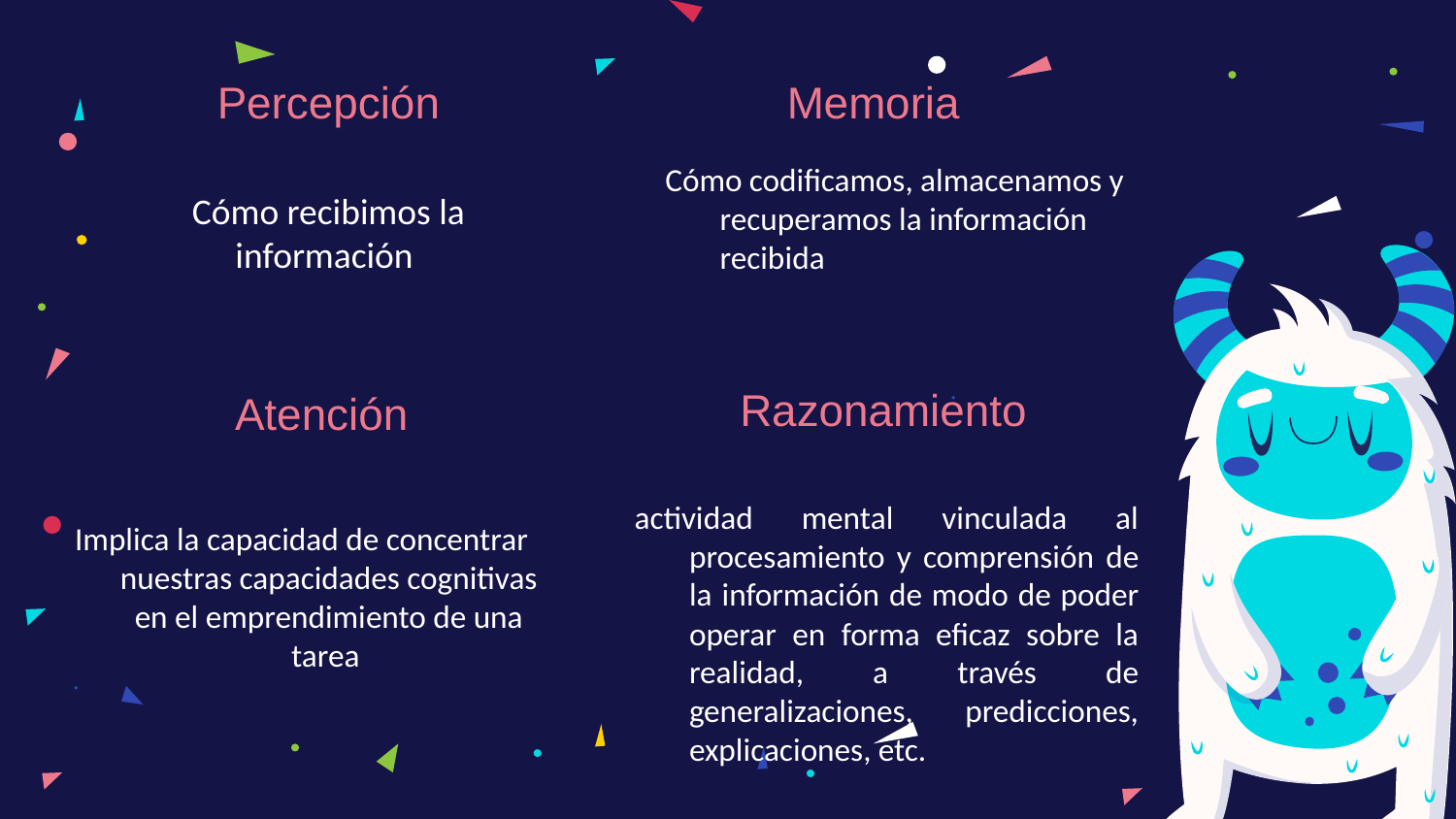

Percepción
Memoria
Cómo codificamos, almacenamos y recuperamos la información recibida

Cómo recibimos la información

Razonamiento
Atención
actividad mental vinculada al procesamiento y comprensión de la información de modo de poder operar en forma eficaz sobre la realidad, a través de generalizaciones, predicciones, explicaciones, etc.
Implica la capacidad de concentrar nuestras capacidades cognitivas en el emprendimiento de una tarea